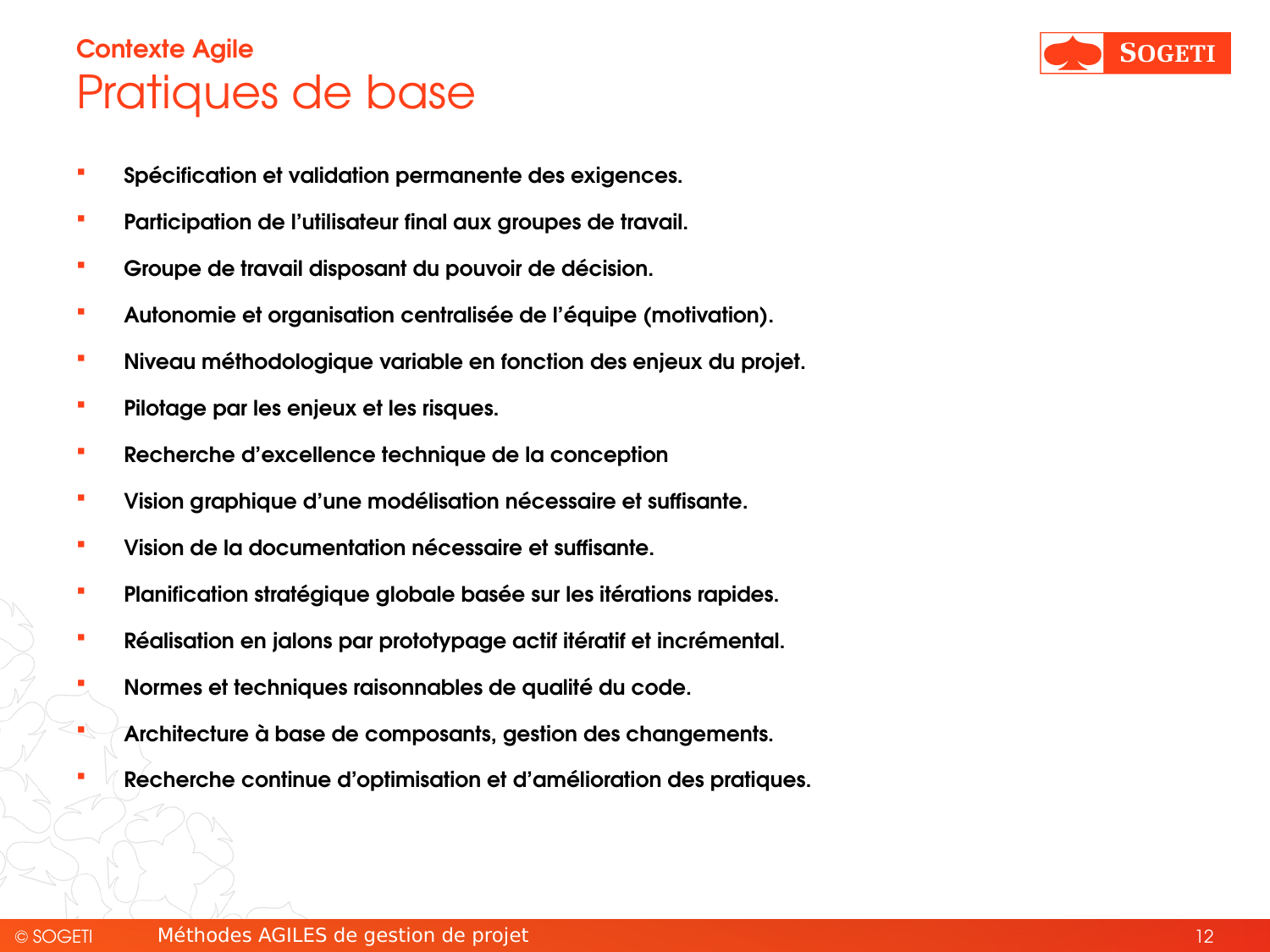

# Contexte Agile Pratiques de base
Spécification et validation permanente des exigences.
Participation de l’utilisateur final aux groupes de travail.
Groupe de travail disposant du pouvoir de décision.
Autonomie et organisation centralisée de l’équipe (motivation).
Niveau méthodologique variable en fonction des enjeux du projet.
Pilotage par les enjeux et les risques.
Recherche d’excellence technique de la conception
Vision graphique d’une modélisation nécessaire et suffisante.
Vision de la documentation nécessaire et suffisante.
Planification stratégique globale basée sur les itérations rapides.
Réalisation en jalons par prototypage actif itératif et incrémental.
Normes et techniques raisonnables de qualité du code.
Architecture à base de composants, gestion des changements.
Recherche continue d’optimisation et d’amélioration des pratiques.